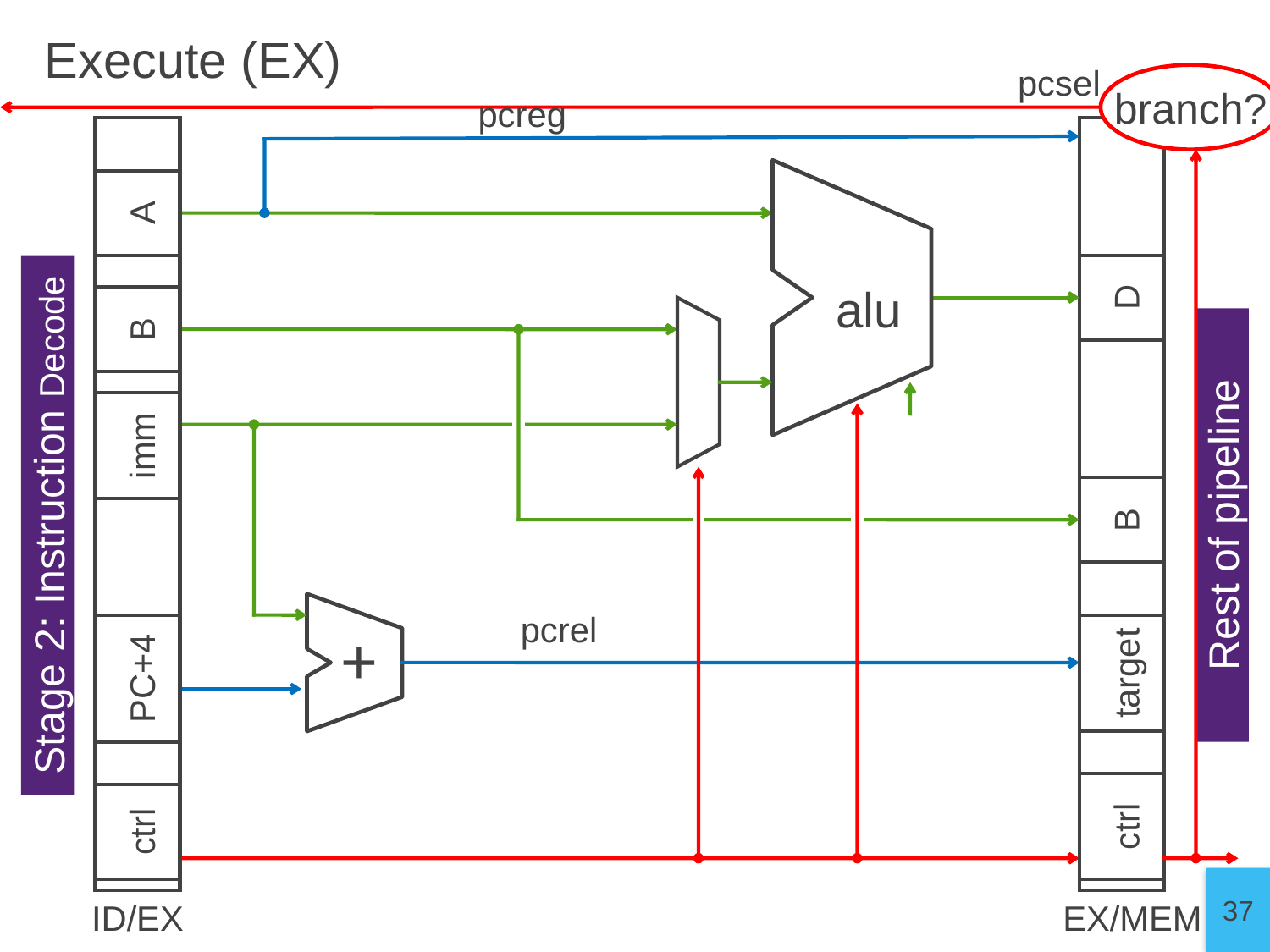

# Execute (EX)
pcsel
branch?
pcreg

A

D
alu
B

imm

B
Stage 2: Instruction Decode
Rest of pipeline

pcrel

+
target
PC+4

ctrl
ctrl

37
ID/EX
EX/MEM